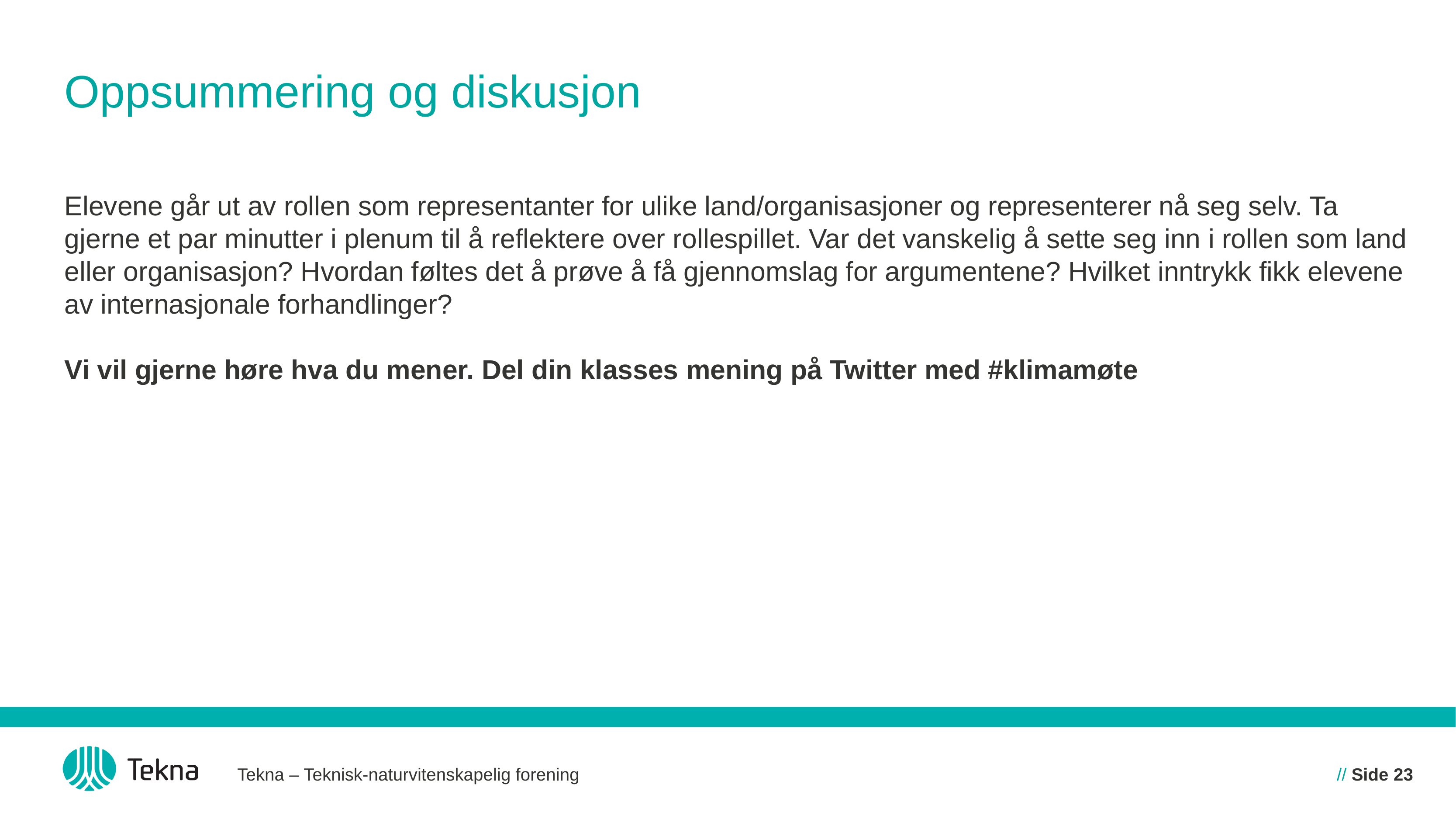

# Oppsummering og diskusjon
Elevene går ut av rollen som representanter for ulike land/organisasjoner og representerer nå seg selv. Ta gjerne et par minutter i plenum til å reflektere over rollespillet. Var det vanskelig å sette seg inn i rollen som land eller organisasjon? Hvordan føltes det å prøve å få gjennomslag for argumentene? Hvilket inntrykk fikk elevene av internasjonale forhandlinger?

Vi vil gjerne høre hva du mener. Del din klasses mening på Twitter med #klimamøte
Tekna – Teknisk-naturvitenskapelig forening
// Side 23